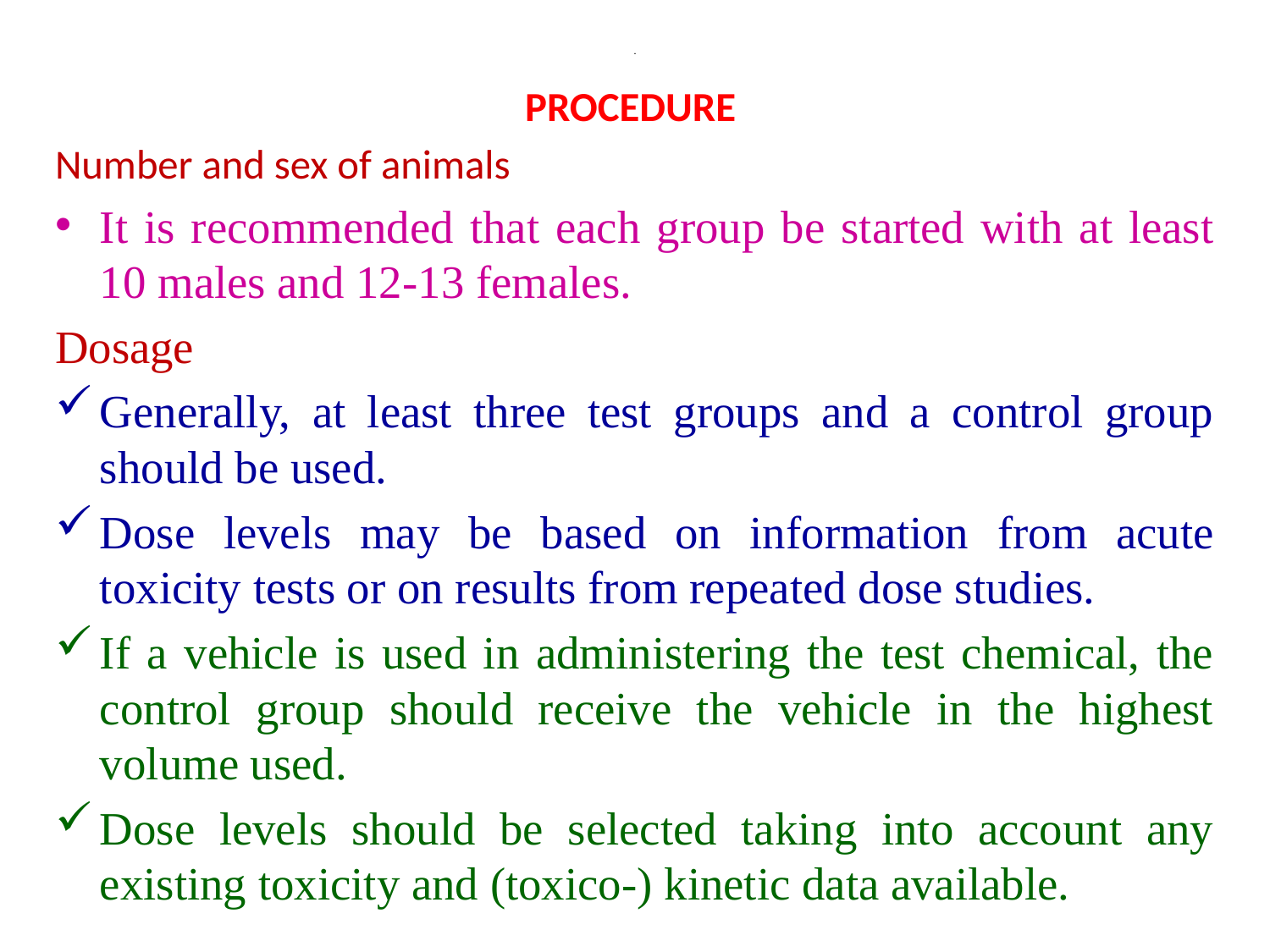

# .
PROCEDURE
Number and sex of animals
It is recommended that each group be started with at least 10 males and 12-13 females.
Dosage
Generally, at least three test groups and a control group should be used.
Dose levels may be based on information from acute toxicity tests or on results from repeated dose studies.
If a vehicle is used in administering the test chemical, the control group should receive the vehicle in the highest volume used.
Dose levels should be selected taking into account any existing toxicity and (toxico-) kinetic data available.